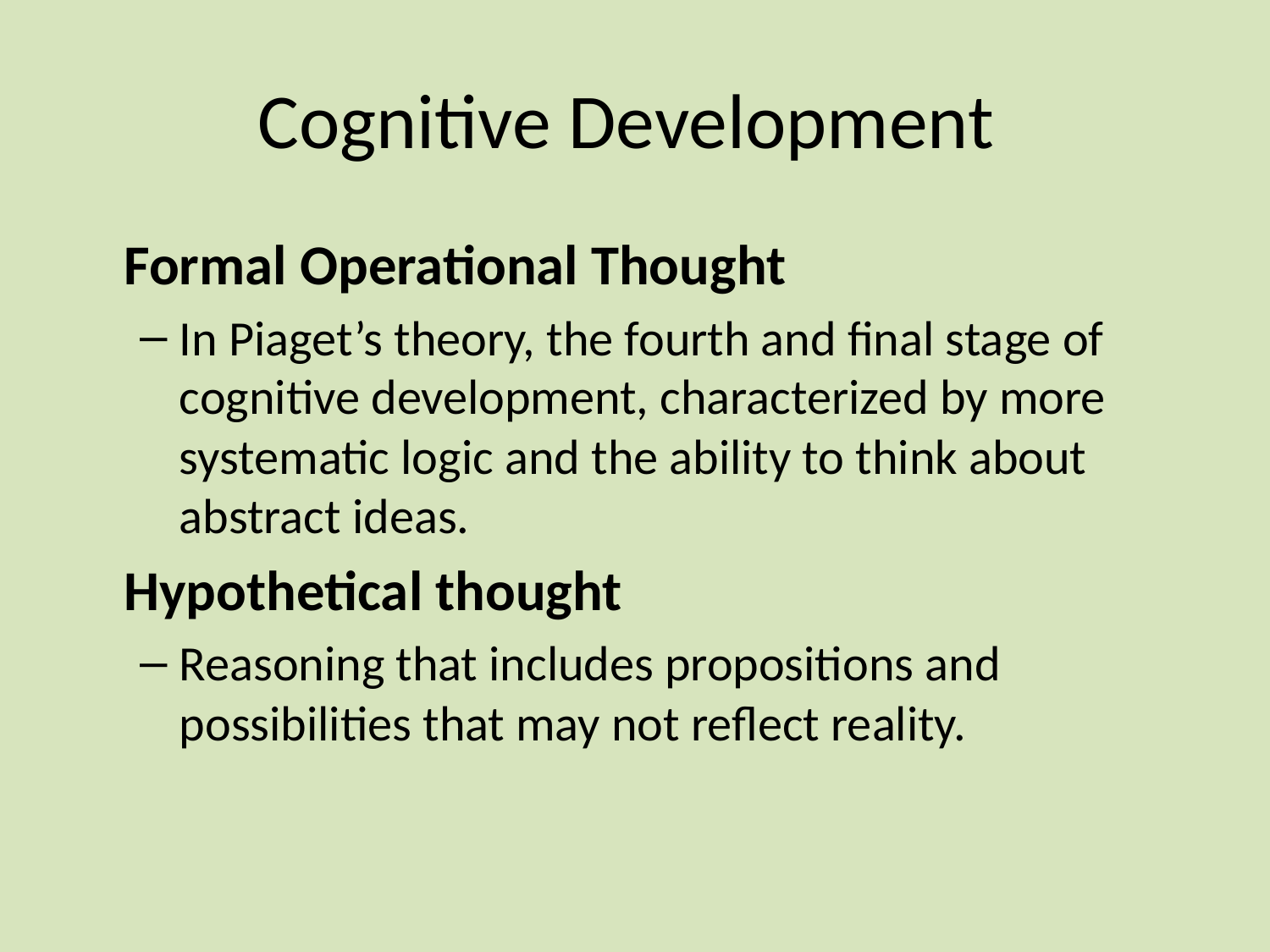

# Cognitive Development
	Formal Operational Thought
In Piaget’s theory, the fourth and final stage of cognitive development, characterized by more systematic logic and the ability to think about abstract ideas.
	Hypothetical thought
Reasoning that includes propositions and possibilities that may not reflect reality.